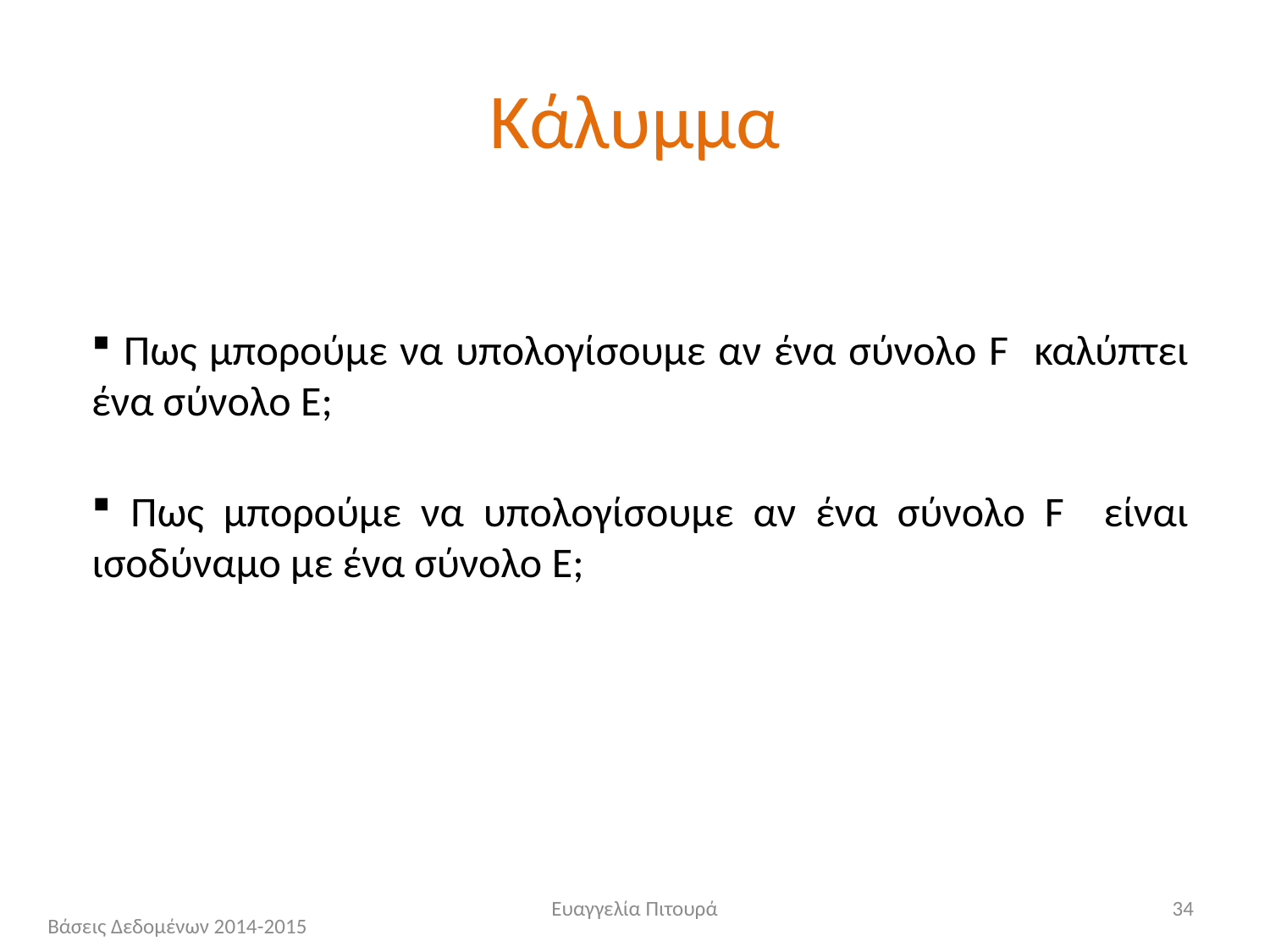

# Κάλυμμα
 Πως μπορούμε να υπολογίσουμε αν ένα σύνολο F  καλύπτει ένα σύνολο E;
 Πως μπορούμε να υπολογίσουμε αν ένα σύνολο F  είναι ισοδύναμο με ένα σύνολο E;
Ευαγγελία Πιτουρά
34
Βάσεις Δεδομένων 2014-2015